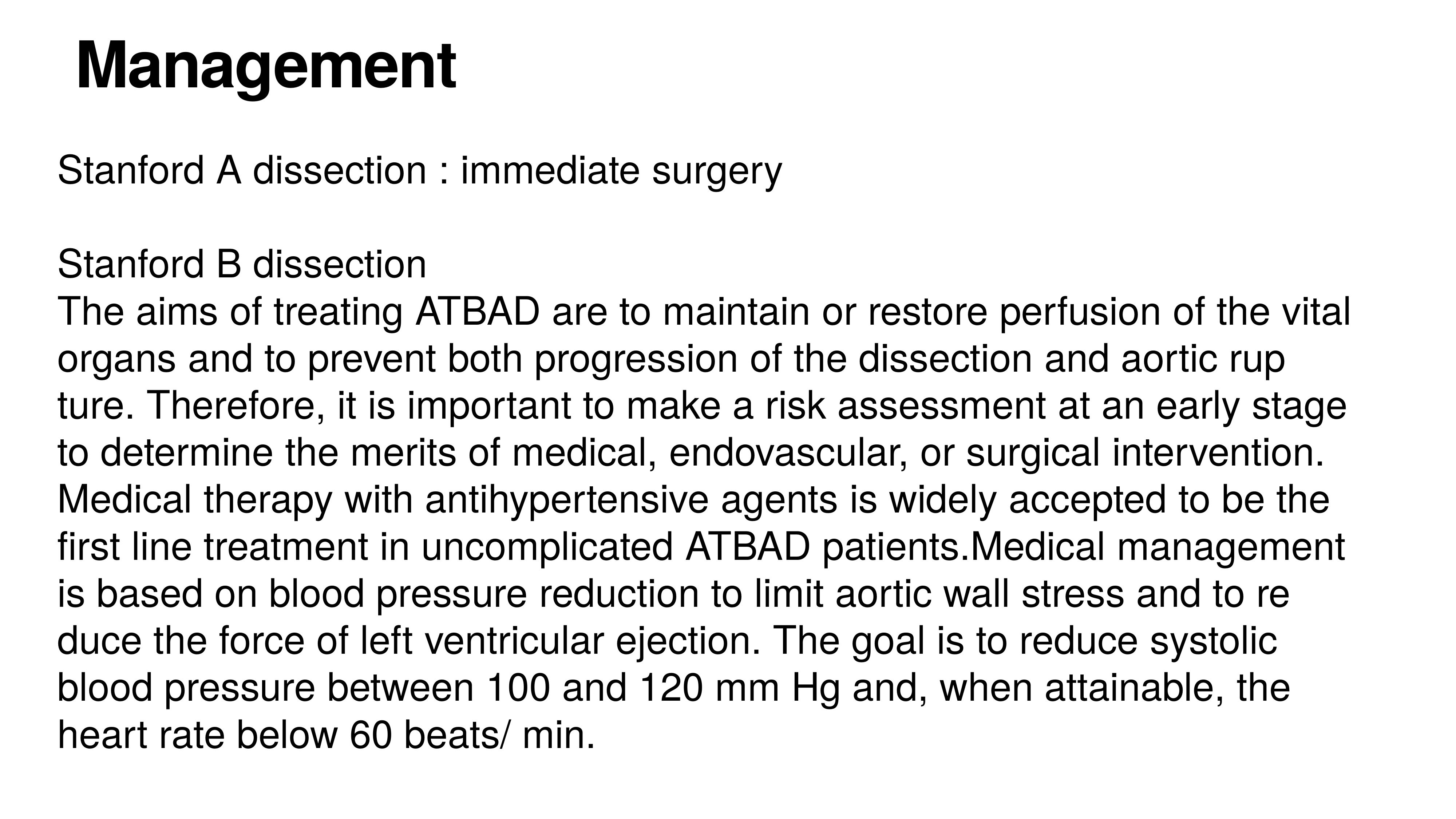

# Management
Stanford A dissection : immediate surgery

Stanford B dissection
The aims of treat­ing ATBAD are to main­tain or re­store per­fu­sion of the vital or­gans and to pre­vent both pro­gres­sion of the dis­sec­tion and aor­tic rup­ture. There­fore, it is im­por­tant to make a risk as­sess­ment at an early stage to de­ter­mine the mer­its of med­i­cal, en­dovas­cu­lar, or sur­gi­cal in­ter­ven­tion.
Medical therapy with an­ti­hy­per­ten­sive agents is wide­ly ac­cept­ed to be the ﬁrst line treat­ment in uncom­pli­cat­ed ATBAD pa­tients.Medical man­age­ment is based on blood pres­sure re­duc­tion to limit aor­tic wall stress and to re­duce the force of left ven­tric­u­lar ejec­tion. The goal is to re­duce sys­tolic blood pres­sure be­tween 100 and 120 mm Hg and, when at­tain­able, the heart rate below 60 beats/‍ min.